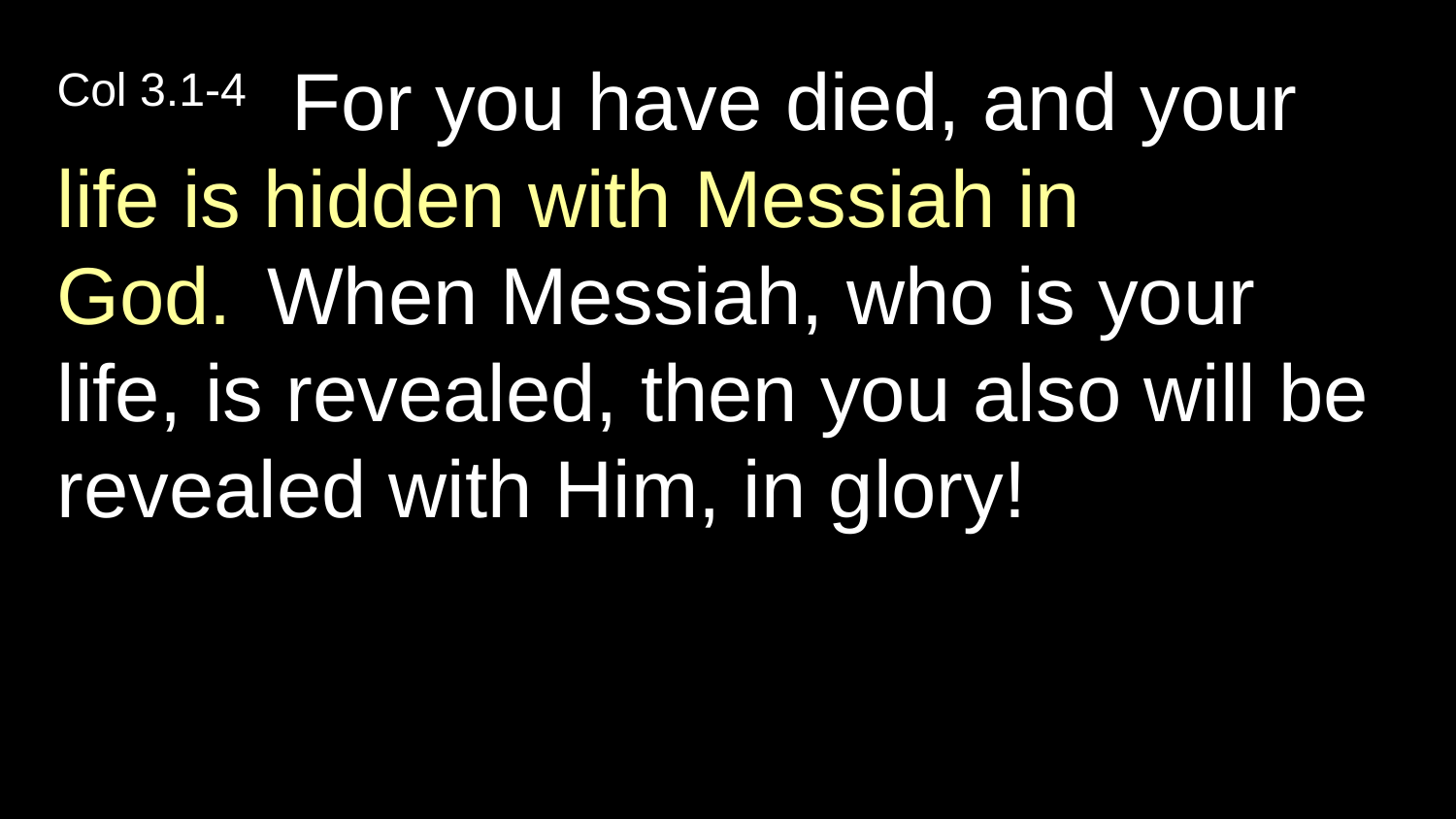

Col 3.1-4  For you have died, and your life is hidden with Messiah in God.  When Messiah, who is your life, is revealed, then you also will be revealed with Him, in glory!